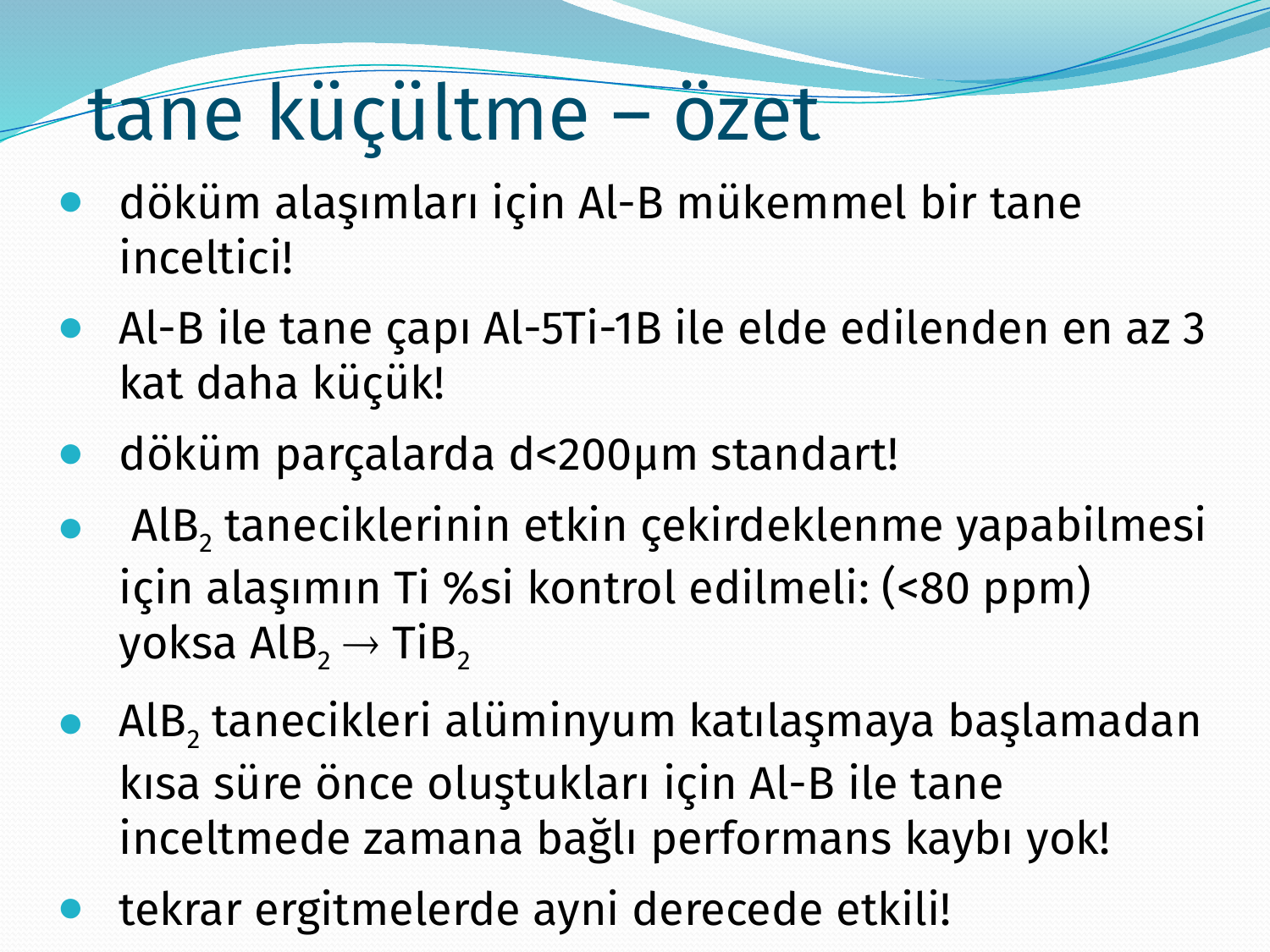

tane küçültme – özet
döküm alaşımları için Al-B mükemmel bir tane inceltici!
Al-B ile tane çapı Al-5Ti-1B ile elde edilenden en az 3 kat daha küçük!
döküm parçalarda d<200µm standart!
 AlB2 taneciklerinin etkin çekirdeklenme yapabilmesi için alaşımın Ti %si kontrol edilmeli: (<80 ppm) yoksa AlB2 → TiB2
AlB2 tanecikleri alüminyum katılaşmaya başlamadan kısa süre önce oluştukları için Al-B ile tane inceltmede zamana bağlı performans kaybı yok!
tekrar ergitmelerde ayni derecede etkili!